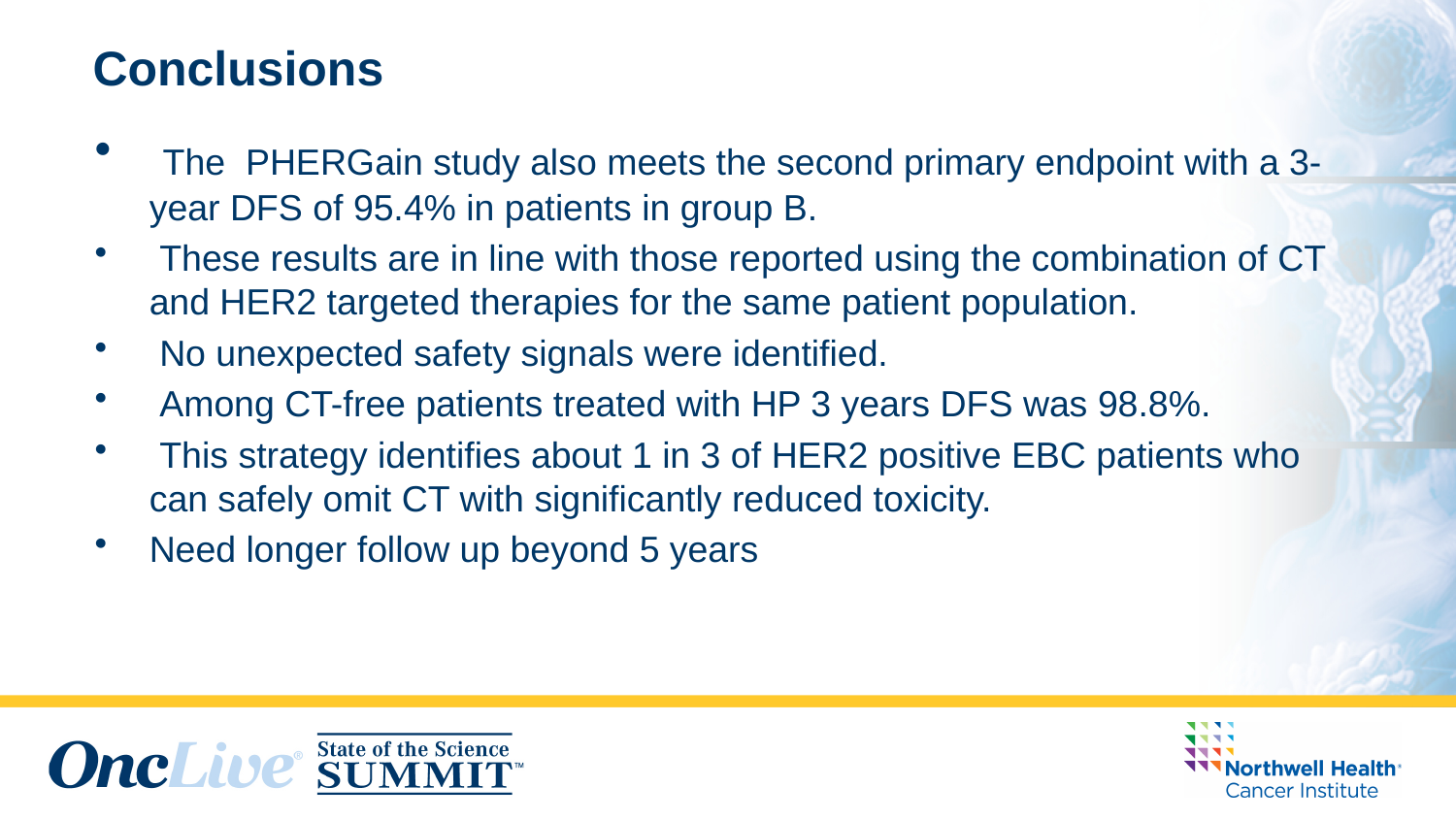

Conclusions
 The  PHERGain study also meets the second primary endpoint with a 3-year DFS of 95.4% in patients in group B.
 These results are in line with those reported using the combination of CT and HER2 targeted therapies for the same patient population.
 No unexpected safety signals were identified.
 Among CT-free patients treated with HP 3 years DFS was 98.8%.
 This strategy identifies about 1 in 3 of HER2 positive EBC patients who can safely omit CT with significantly reduced toxicity.
Need longer follow up beyond 5 years